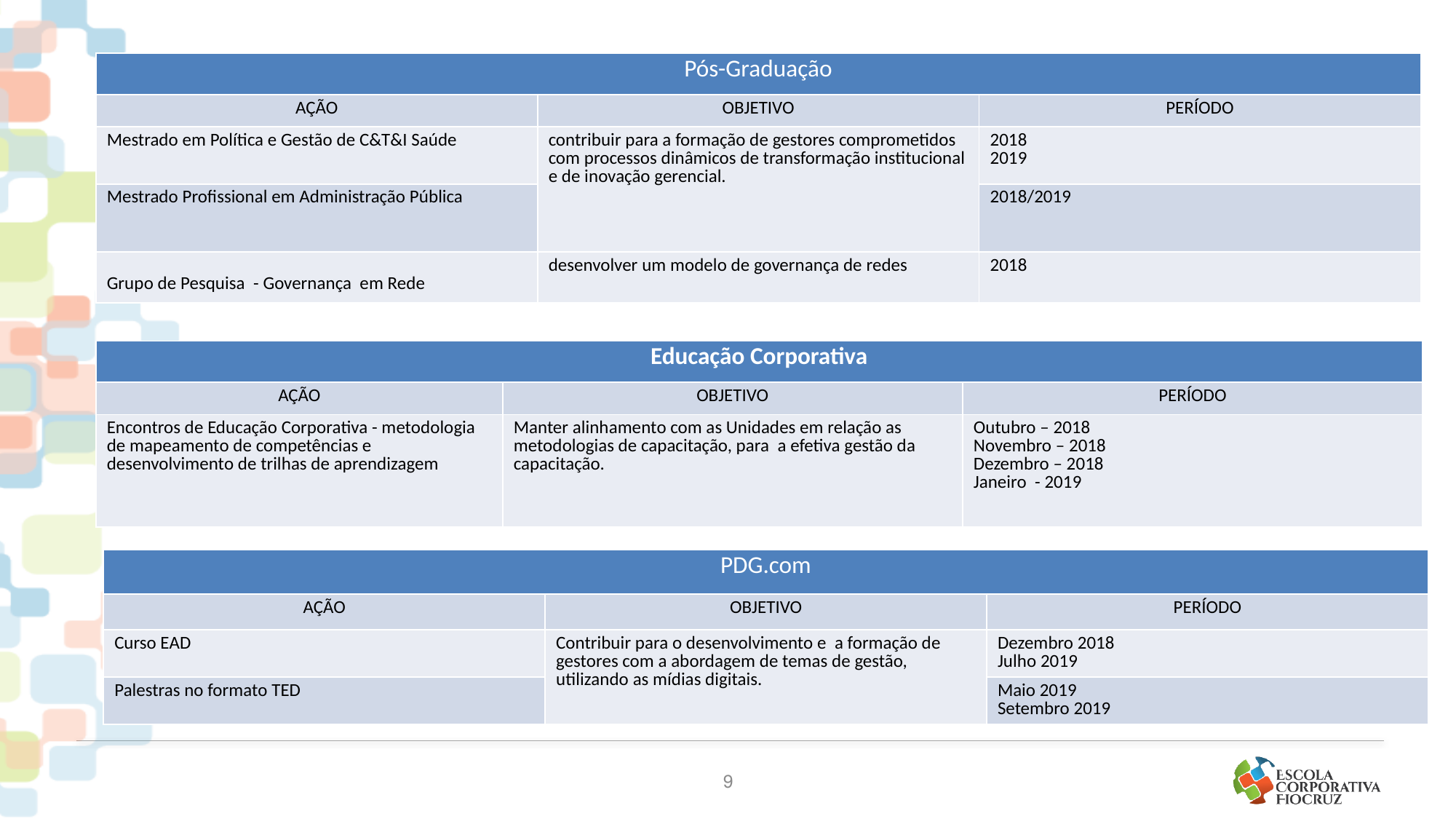

| Pós-Graduação |  |  |
| --- | --- | --- |
| AÇÃO | OBJETIVO | PERÍODO |
| Mestrado em Política e Gestão de C&T&I Saúde | contribuir para a formação de gestores comprometidos com processos dinâmicos de transformação institucional e de inovação gerencial. | 2018 2019 |
| Mestrado Profissional em Administração Pública |  | 2018/2019 |
| Grupo de Pesquisa - Governança em Rede | desenvolver um modelo de governança de redes | 2018 |
| Educação Corporativa |  |  |
| --- | --- | --- |
| AÇÃO | OBJETIVO | PERÍODO |
| Encontros de Educação Corporativa - metodologia de mapeamento de competências e desenvolvimento de trilhas de aprendizagem | Manter alinhamento com as Unidades em relação as metodologias de capacitação, para a efetiva gestão da capacitação. | Outubro – 2018 Novembro – 2018 Dezembro – 2018 Janeiro - 2019 |
| PDG.com |  |  |
| --- | --- | --- |
| AÇÃO | OBJETIVO | PERÍODO |
| Curso EAD | Contribuir para o desenvolvimento e a formação de gestores com a abordagem de temas de gestão, utilizando as mídias digitais. | Dezembro 2018 Julho 2019 |
| Palestras no formato TED |  | Maio 2019 Setembro 2019 |
9